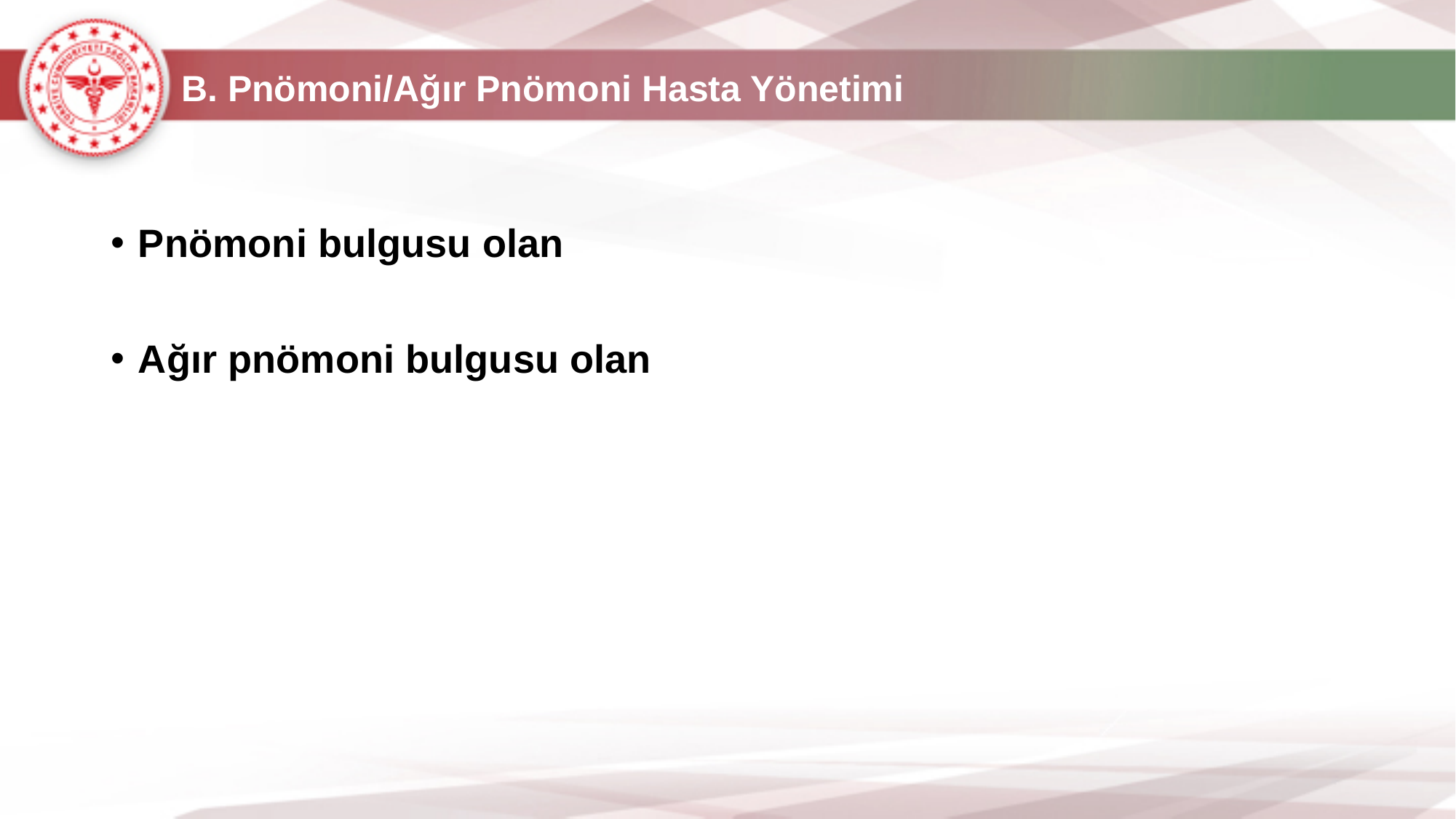

# B. Pnömoni/Ağır Pnömoni Hasta Yönetimi
Pnömoni bulgusu olan

Ağır pnömoni bulgusu olan